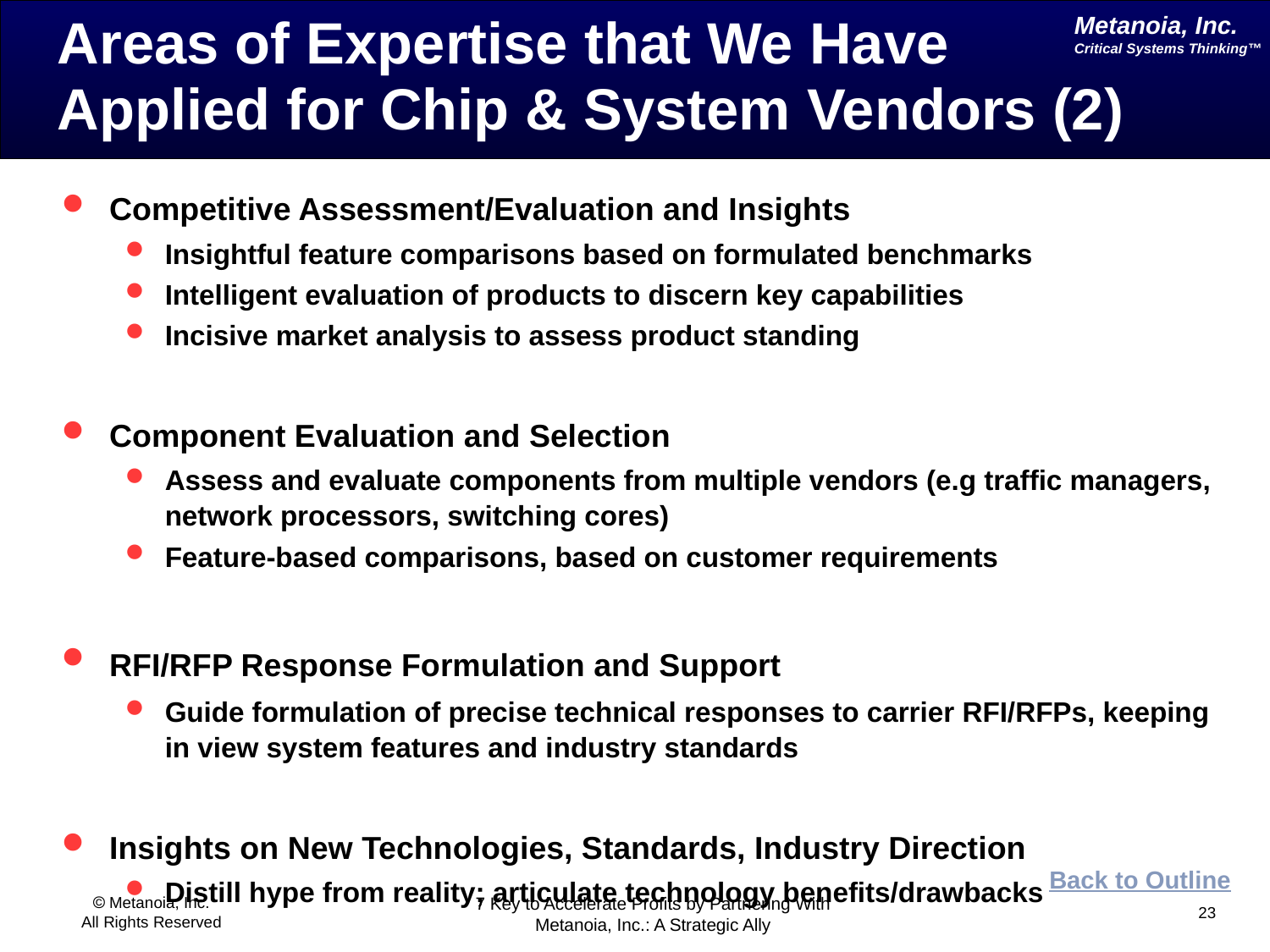

# Areas of Expertise that We Have Applied for Chip & System Vendors (2)
Competitive Assessment/Evaluation and Insights
Insightful feature comparisons based on formulated benchmarks
Intelligent evaluation of products to discern key capabilities
Incisive market analysis to assess product standing

Component Evaluation and Selection
Assess and evaluate components from multiple vendors (e.g traffic managers, network processors, switching cores)
Feature-based comparisons, based on customer requirements

RFI/RFP Response Formulation and Support
Guide formulation of precise technical responses to carrier RFI/RFPs, keeping in view system features and industry standards

Insights on New Technologies, Standards, Industry Direction
Distill hype from reality; articulate technology benefits/drawbacks
Back to Outline